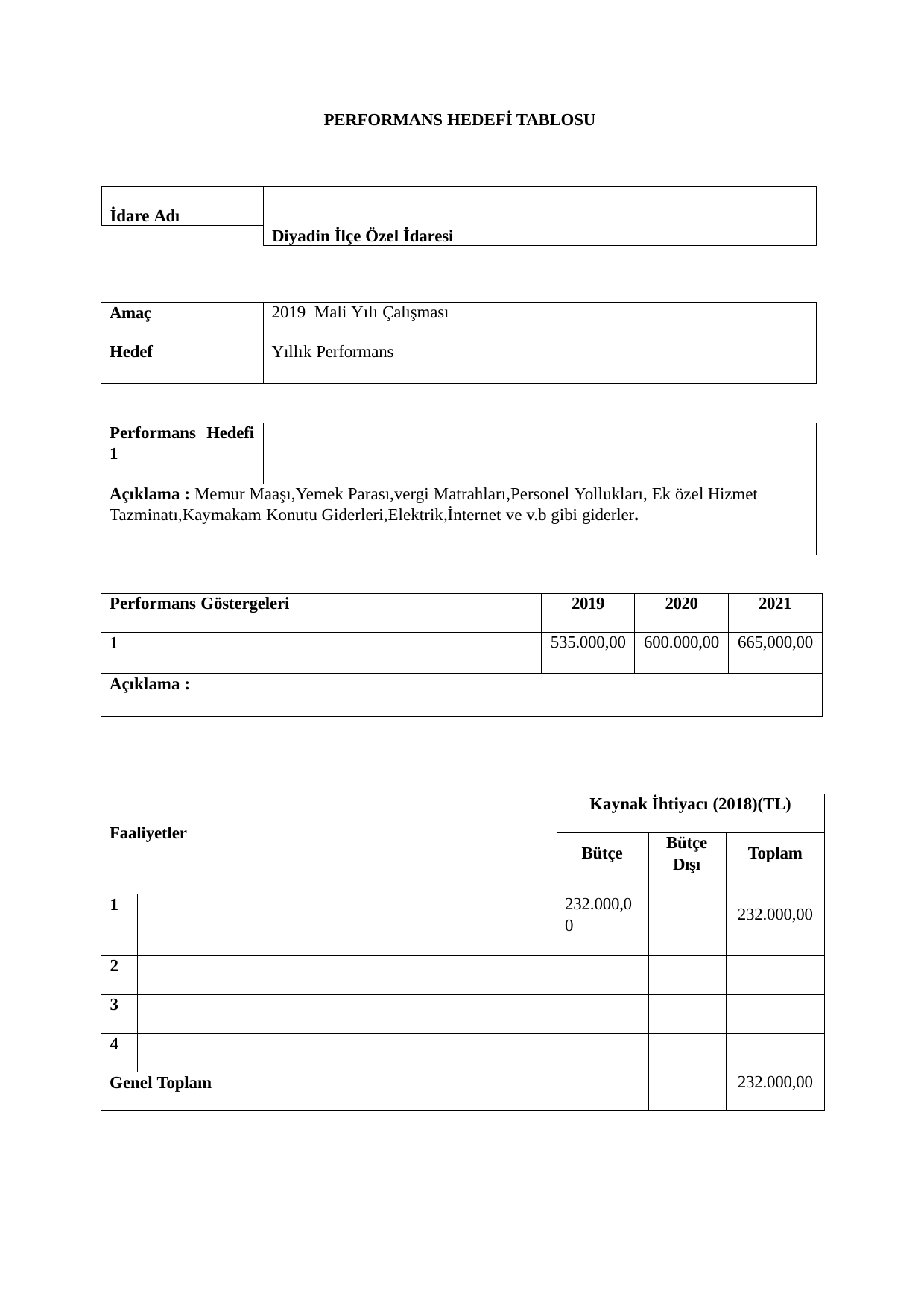

PERFORMANS HEDEFİ TABLOSU
İdare Adı

Diyadin İlçe Özel İdaresi
| Amaç | 2019 Mali Yılı Çalışması |
| --- | --- |
| Hedef | Yıllık Performans |
| Performans Hedefi 1 |  |
| --- | --- |
| Açıklama : Memur Maaşı,Yemek Parası,vergi Matrahları,Personel Yollukları, Ek özel Hizmet Tazminatı,Kaymakam Konutu Giderleri,Elektrik,İnternet ve v.b gibi giderler. |  |
| Performans Göstergeleri |  | 2019 | 2020 | 2021 |
| --- | --- | --- | --- | --- |
| 1 |  | 535.000,00 | 600.000,00 | 665,000,00 |
| Açıklama : |  |  |  |  |
| Faaliyetler |  | Kaynak İhtiyacı (2018)(TL) |  |  |
| --- | --- | --- | --- | --- |
|  |  | Bütçe | Bütçe Dışı | Toplam |
| 1 |  | 232.000,0 0 |  | 232.000,00 |
| 2 |  |  |  |  |
| 3 |  |  |  |  |
| 4 |  |  |  |  |
| Genel Toplam |  |  |  | 232.000,00 |